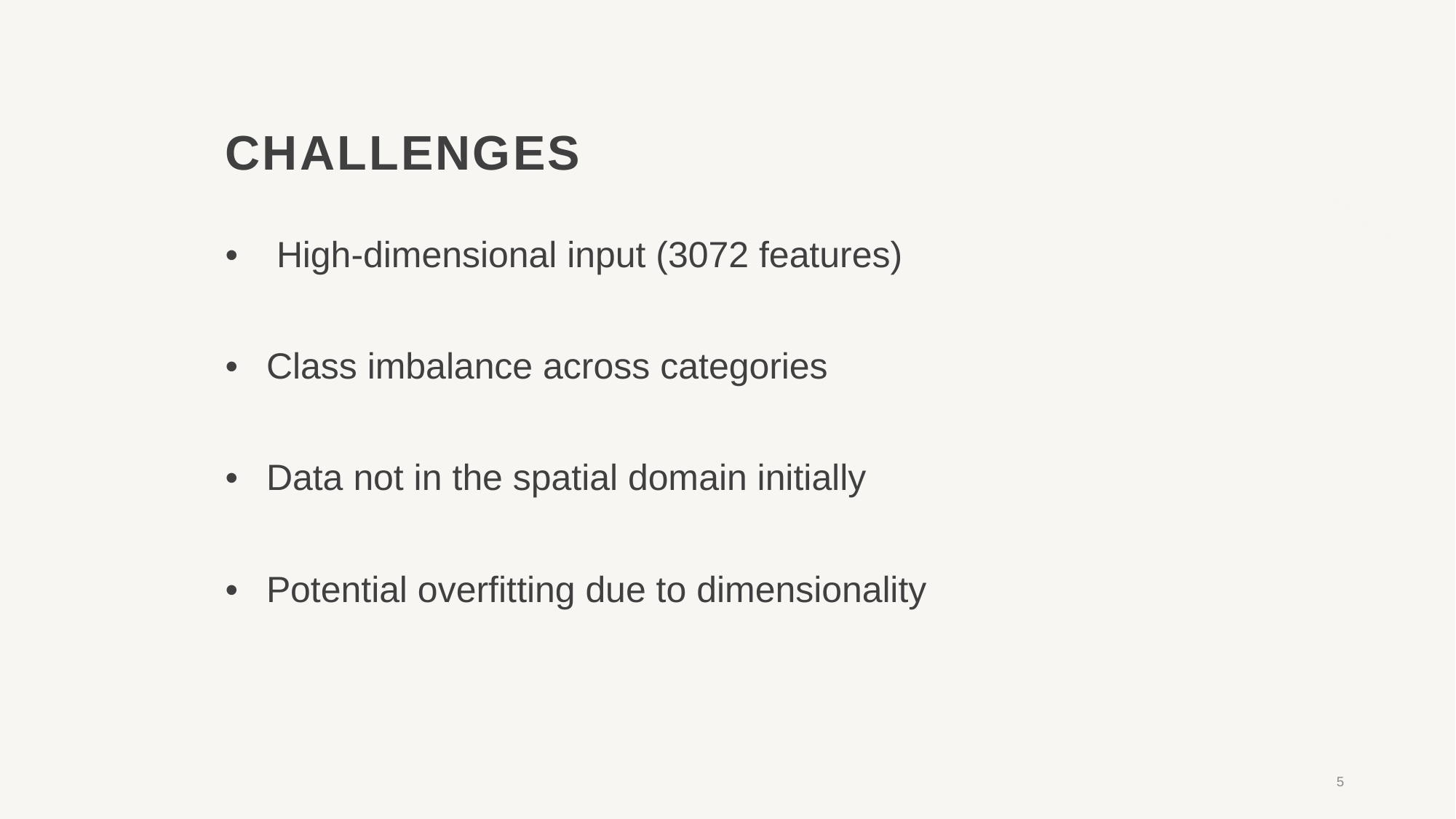

# Challenges
 High-dimensional input (3072 features)

Class imbalance across categories

Data not in the spatial domain initially

Potential overfitting due to dimensionality

5